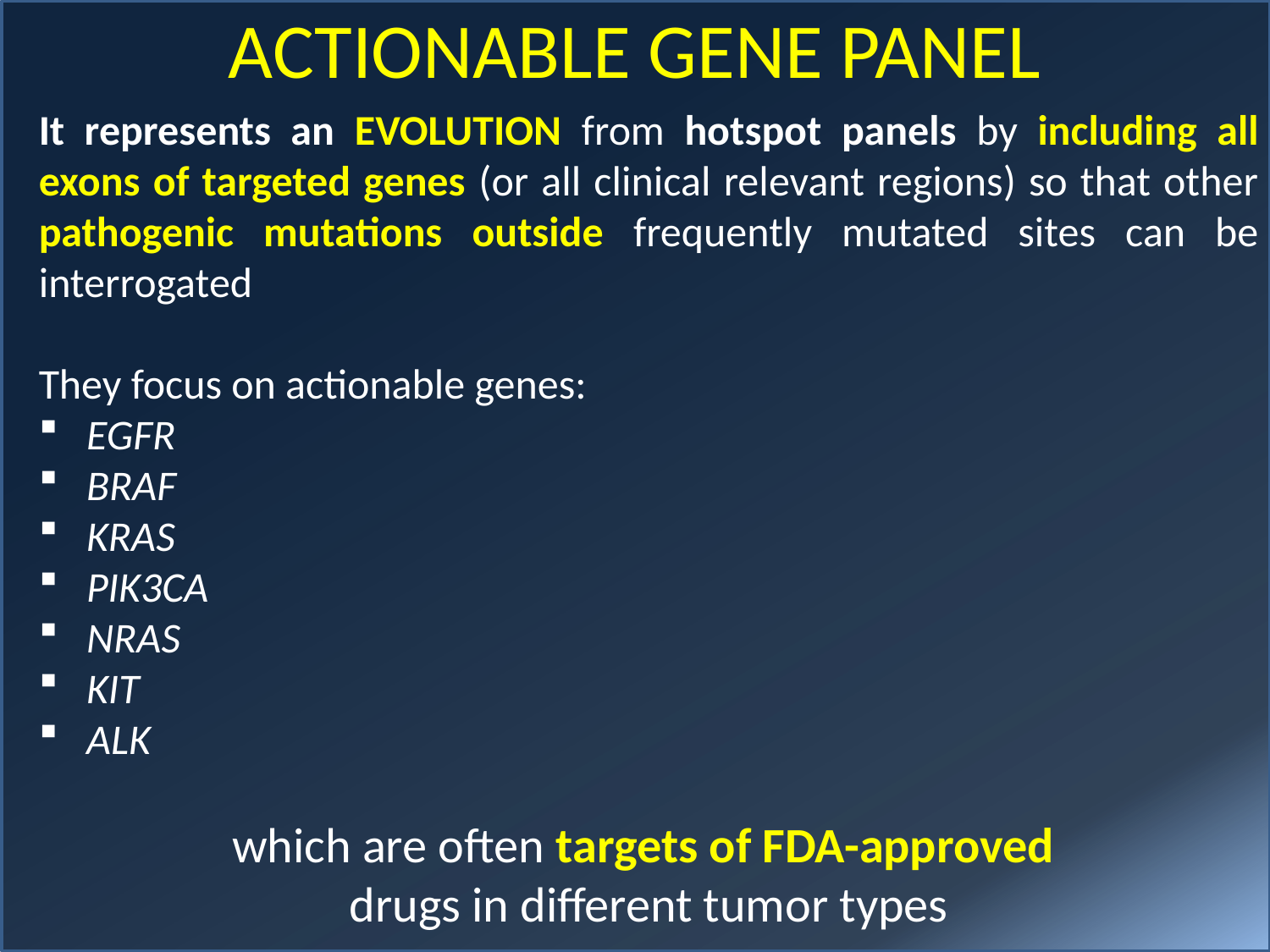

# ACTIONABLE GENE PANEL
It represents an EVOLUTION from hotspot panels by including all exons of targeted genes (or all clinical relevant regions) so that other pathogenic mutations outside frequently mutated sites can be interrogated

They focus on actionable genes:
EGFR
BRAF
KRAS
PIK3CA
NRAS
KIT
ALK

which are often targets of FDA-approved
drugs in different tumor types